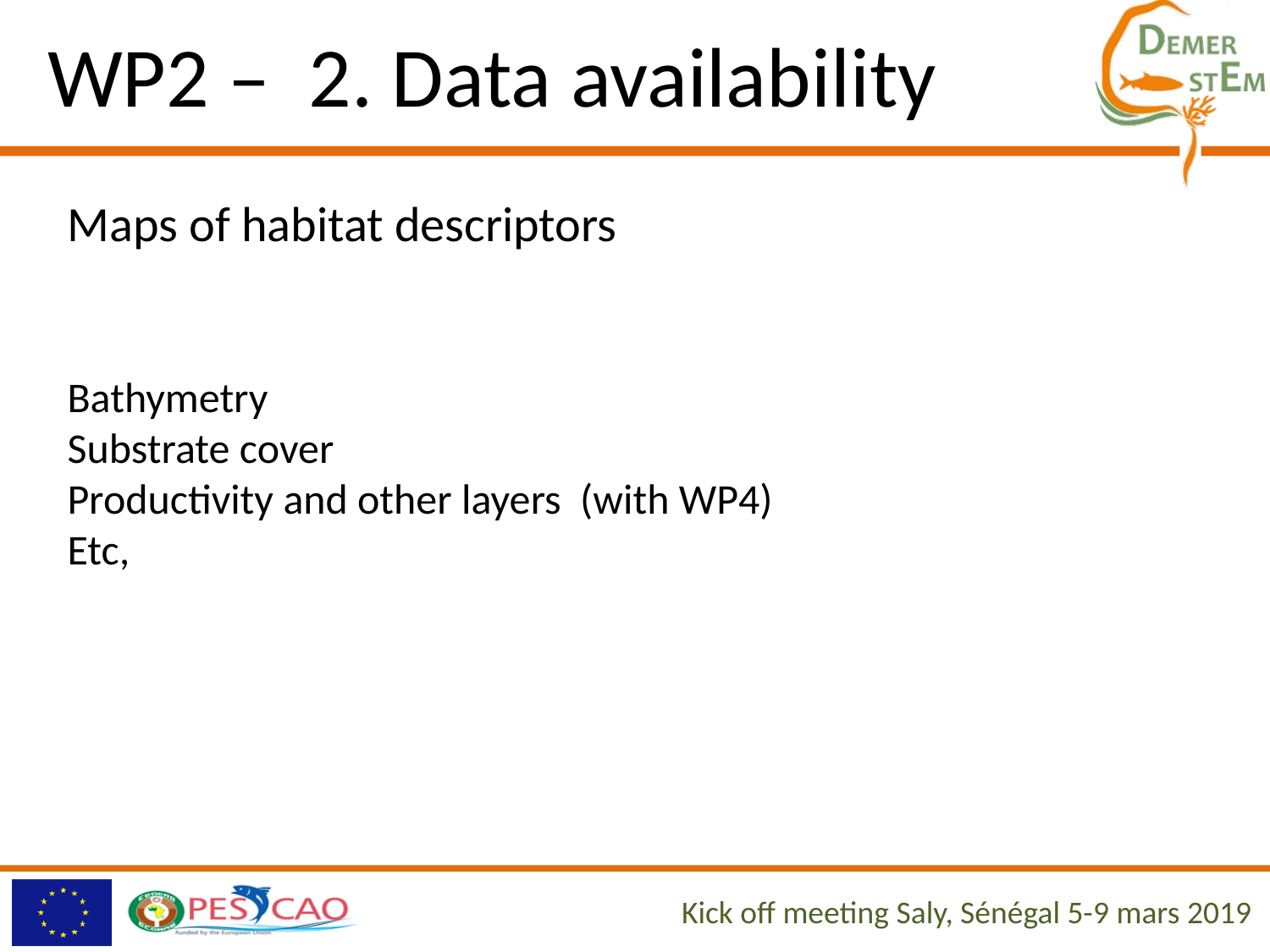

WP2 –  2. Data availability
Maps of habitat descriptors

Bathymetry
Substrate cover
Productivity and other layers  (with WP4)
Etc,